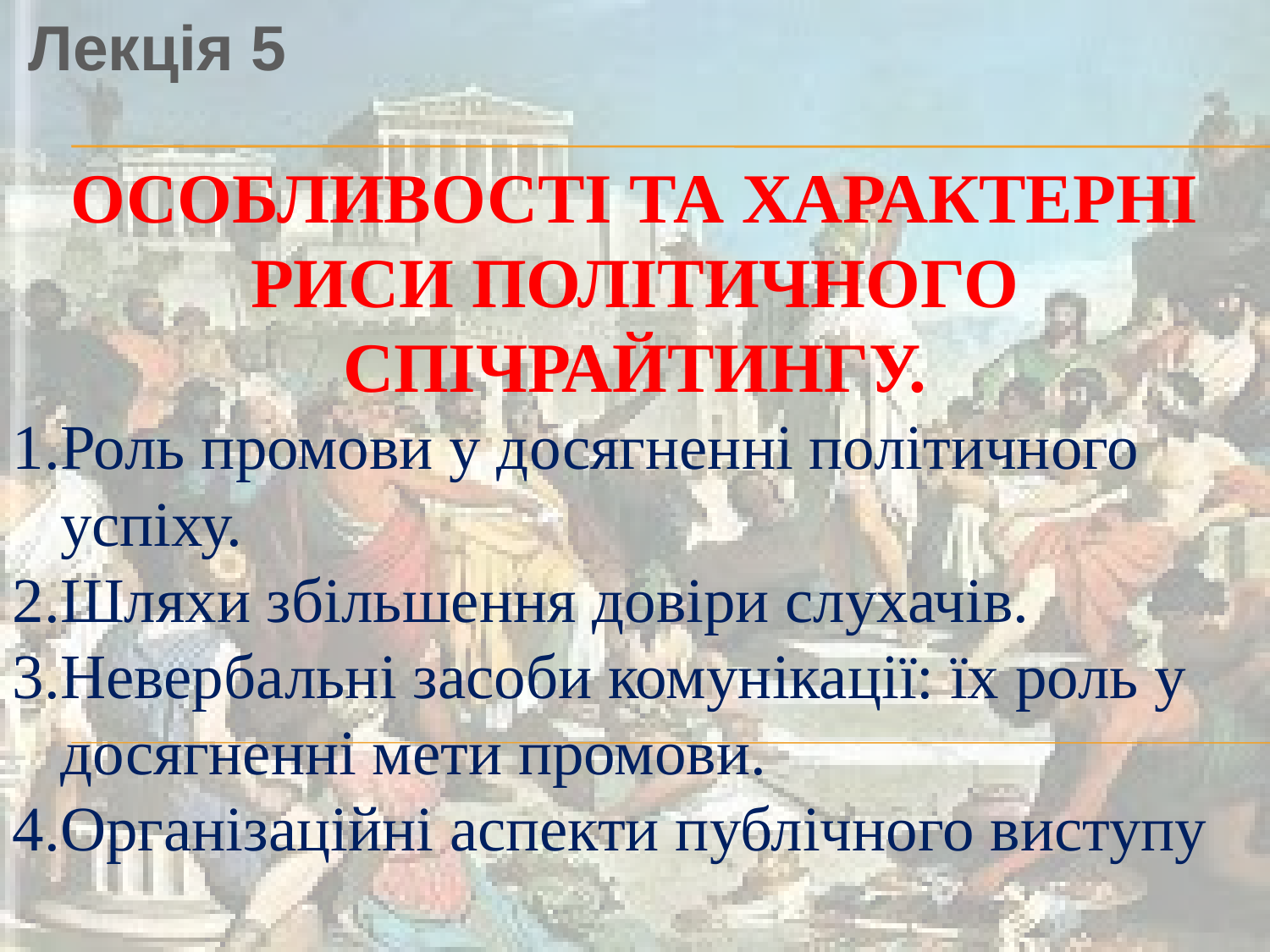

Лекція 5
Особливості та характерні риси політичного спічрайтингу.
Роль промови у досягненні політичного успіху.
Шляхи збільшення довіри слухачів.
Невербальні засоби комунікації: їх роль у досягненні мети промови.
Організаційні аспекти публічного виступу